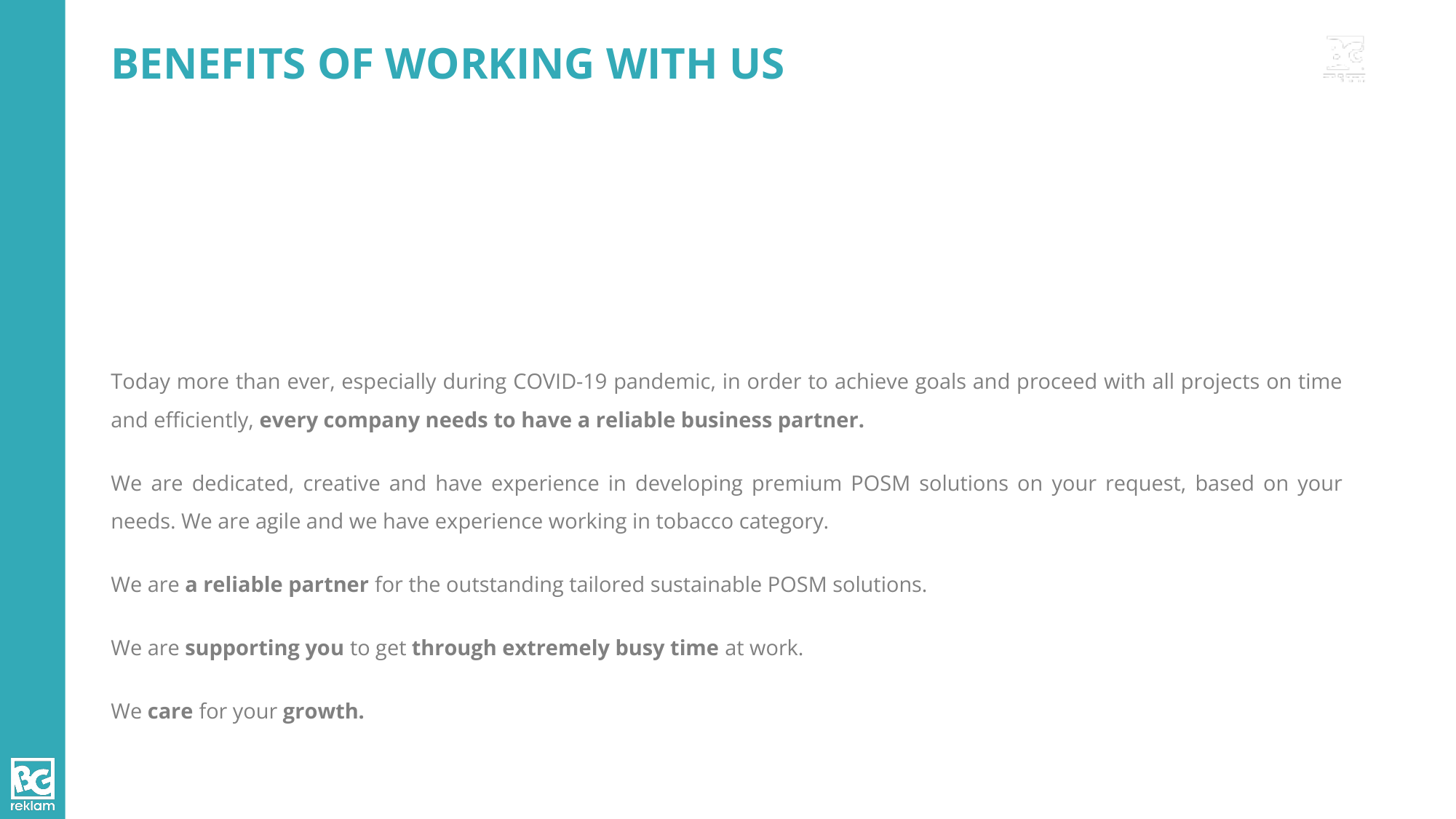

# BENEFITS OF WORKING WITH US
Today more than ever, especially during COVID-19 pandemic, in order to achieve goals and proceed with all projects on time and efficiently, every company needs to have a reliable business partner.
We are dedicated, creative and have experience in developing premium POSM solutions on your request, based on your needs. We are agile and we have experience working in tobacco category.
We are a reliable partner for the outstanding tailored sustainable POSM solutions.
We are supporting you to get through extremely busy time at work.
We care for your growth.